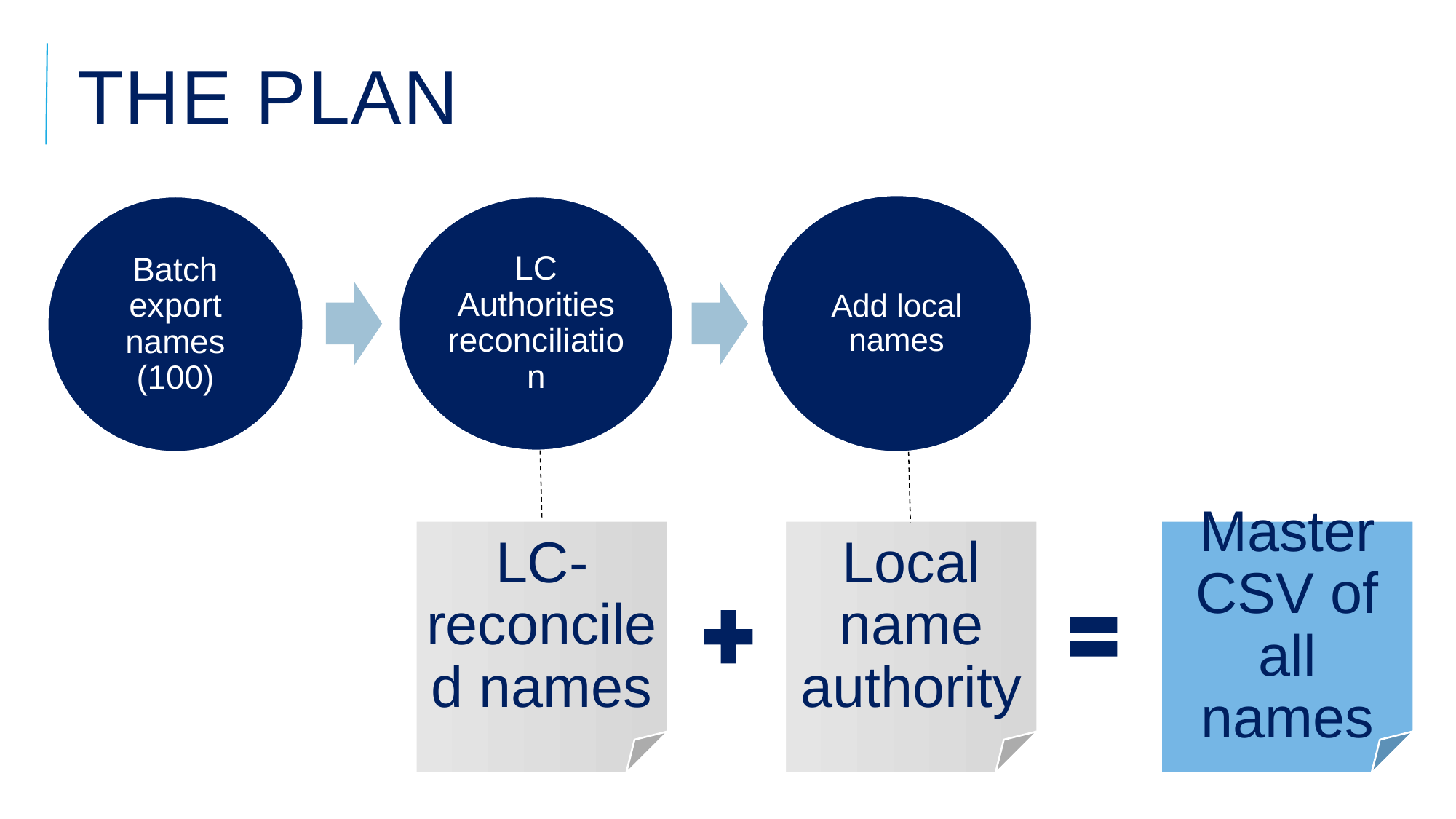

The Plan
Add local names
Batch export names (100)
LC Authorities reconciliation

Master CSV of all names
LC-reconciled names
Local name authority